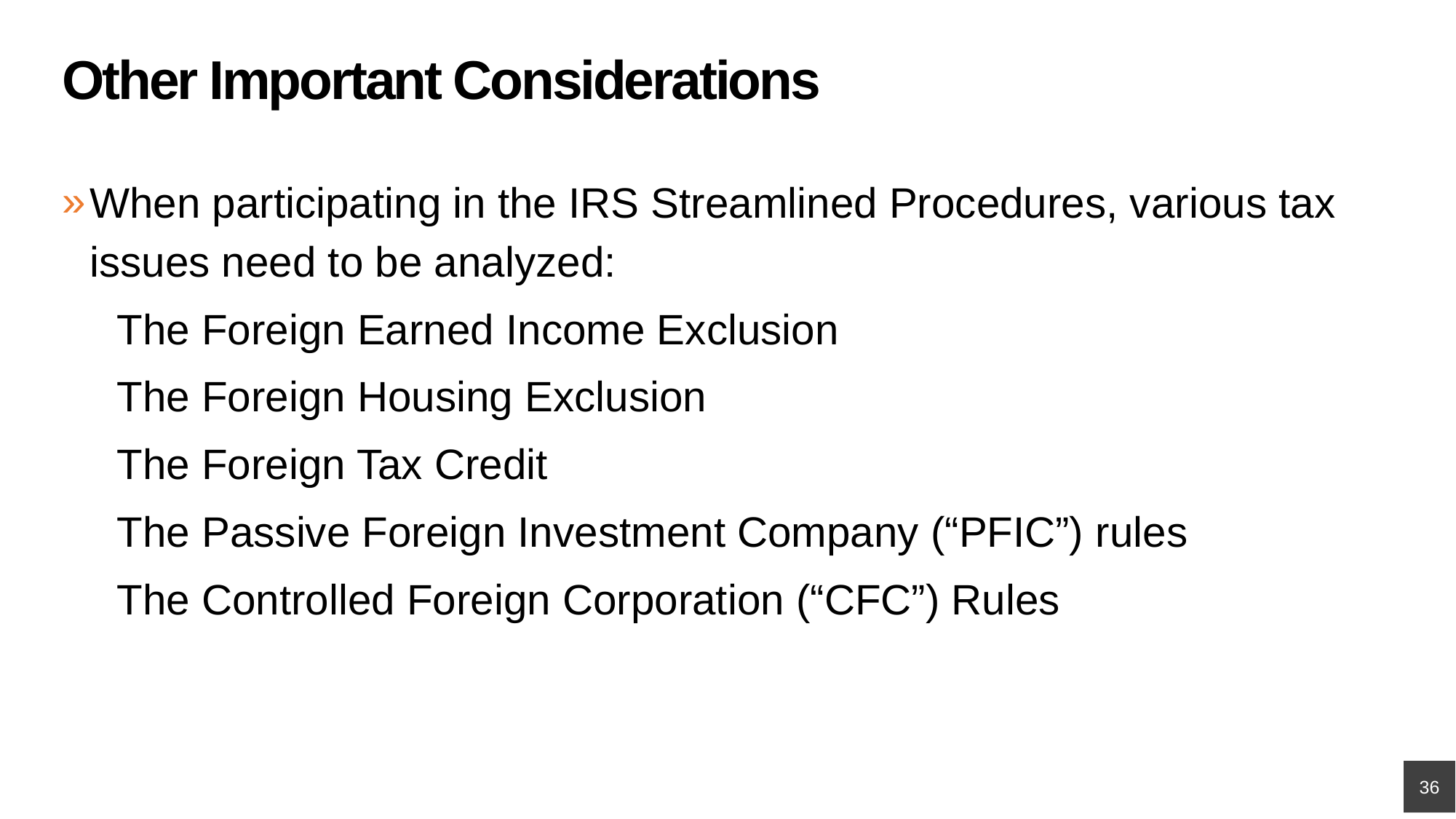

# Other Important Considerations
When participating in the IRS Streamlined Procedures, various tax issues need to be analyzed:
The Foreign Earned Income Exclusion
The Foreign Housing Exclusion
The Foreign Tax Credit
The Passive Foreign Investment Company (“PFIC”) rules
The Controlled Foreign Corporation (“CFC”) Rules

36